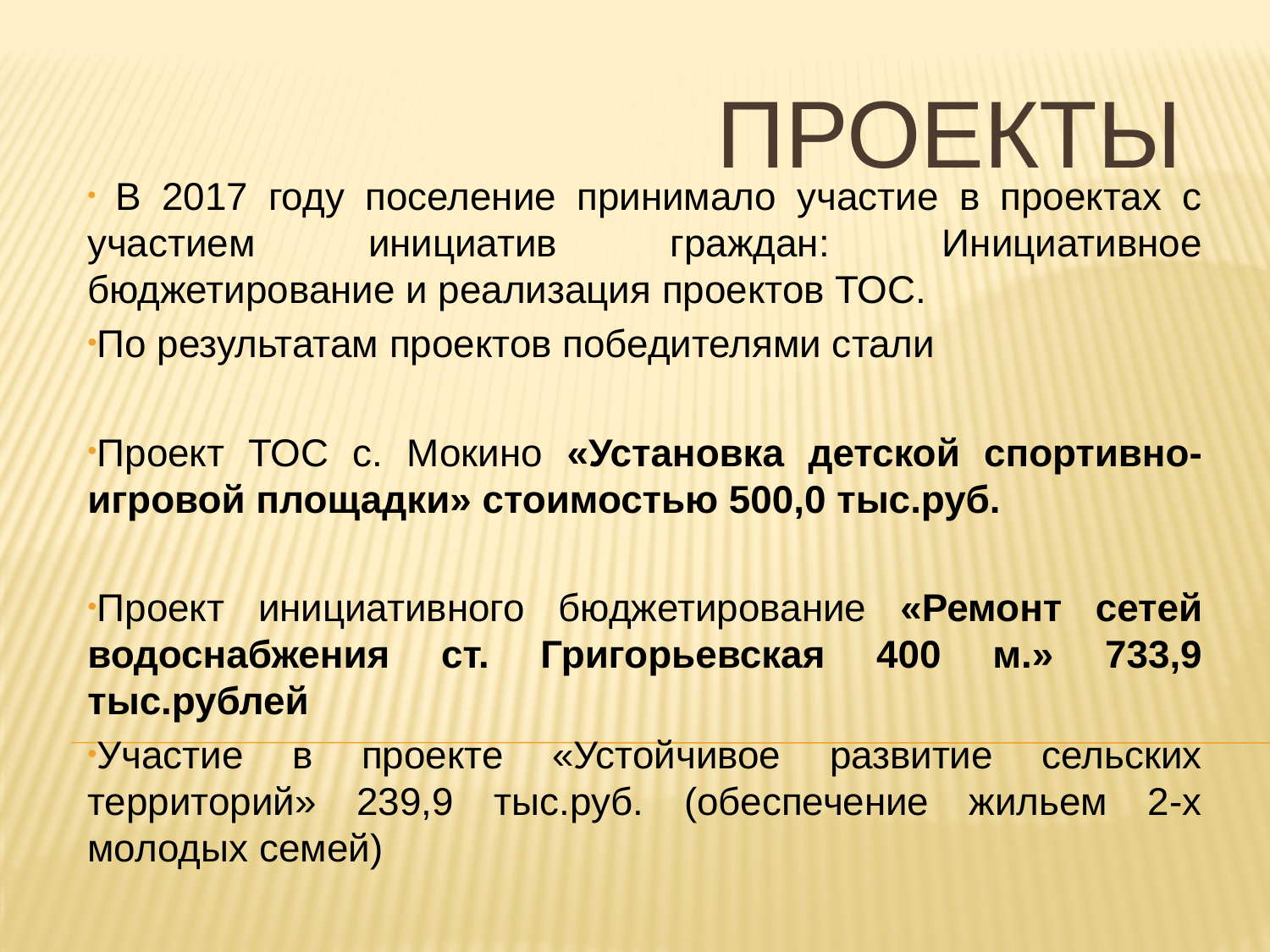

# проекты
 В 2017 году поселение принимало участие в проектах с участием инициатив граждан: Инициативное бюджетирование и реализация проектов ТОС.
По результатам проектов победителями стали

Проект ТОС с. Мокино «Установка детской спортивно-игровой площадки» стоимостью 500,0 тыс.руб.

Проект инициативного бюджетирование «Ремонт сетей водоснабжения ст. Григорьевская 400 м.» 733,9 тыс.рублей
Участие в проекте «Устойчивое развитие сельских территорий» 239,9 тыс.руб. (обеспечение жильем 2-х молодых семей)